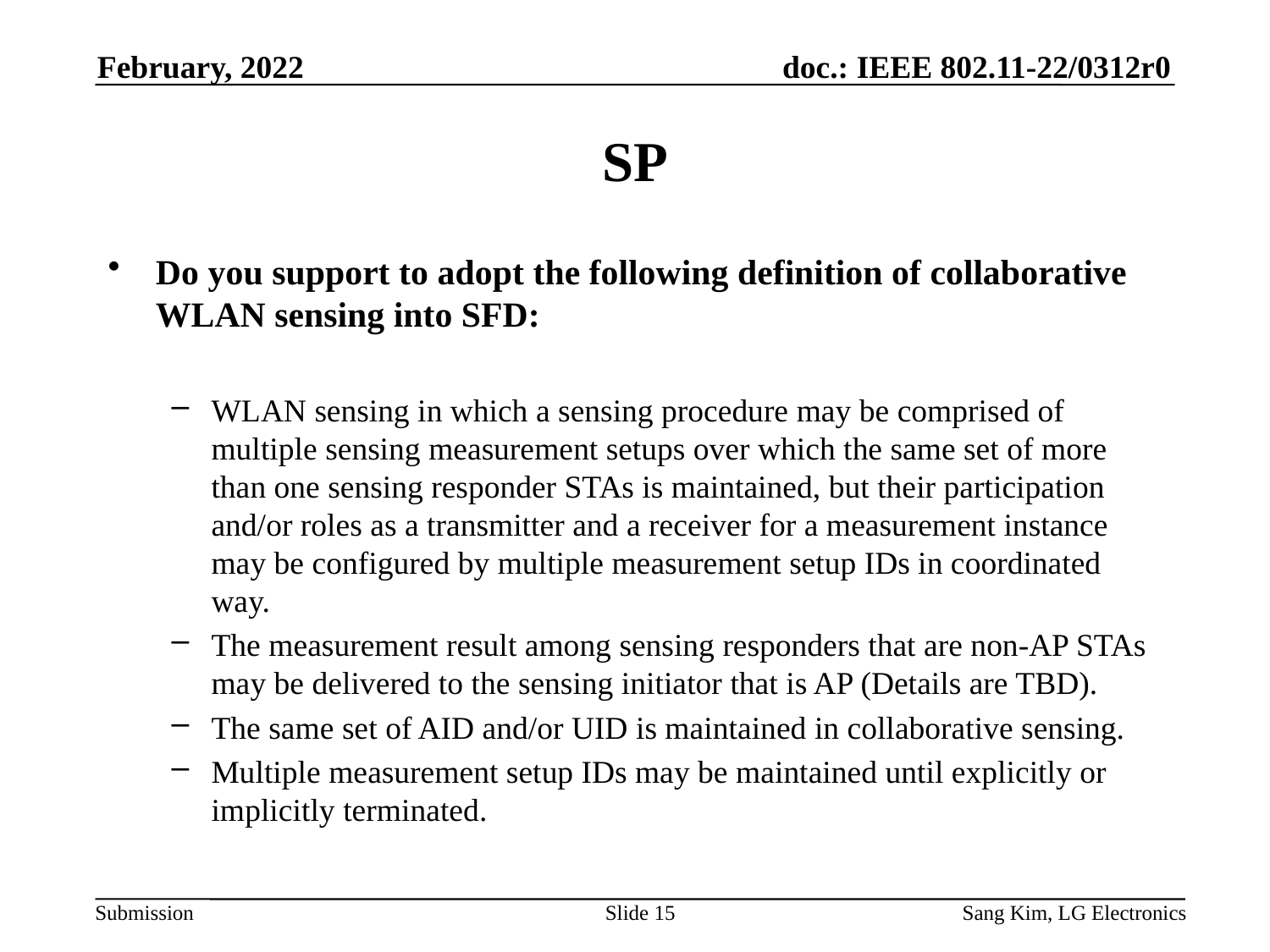

February, 2022
# SP
Do you support to adopt the following definition of collaborative WLAN sensing into SFD:

WLAN sensing in which a sensing procedure may be comprised of multiple sensing measurement setups over which the same set of more than one sensing responder STAs is maintained, but their participation and/or roles as a transmitter and a receiver for a measurement instance may be configured by multiple measurement setup IDs in coordinated way.
The measurement result among sensing responders that are non-AP STAs may be delivered to the sensing initiator that is AP (Details are TBD).
The same set of AID and/or UID is maintained in collaborative sensing.
Multiple measurement setup IDs may be maintained until explicitly or implicitly terminated.

Slide 15
Sang Kim, LG Electronics